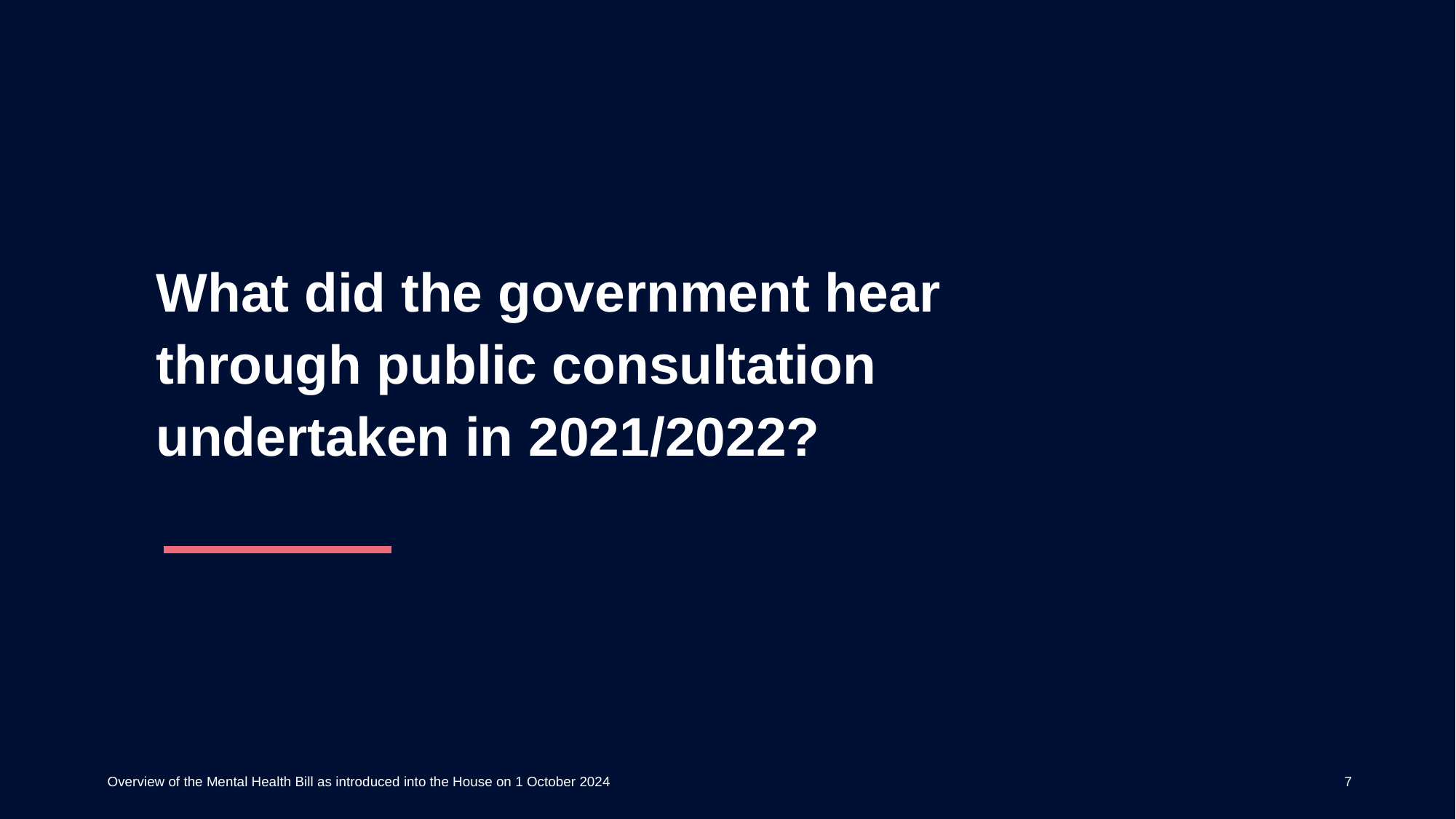

What did the government hear through public consultation undertaken in 2021/2022?
Overview of the Mental Health Bill as introduced into the House on 1 October 2024
7